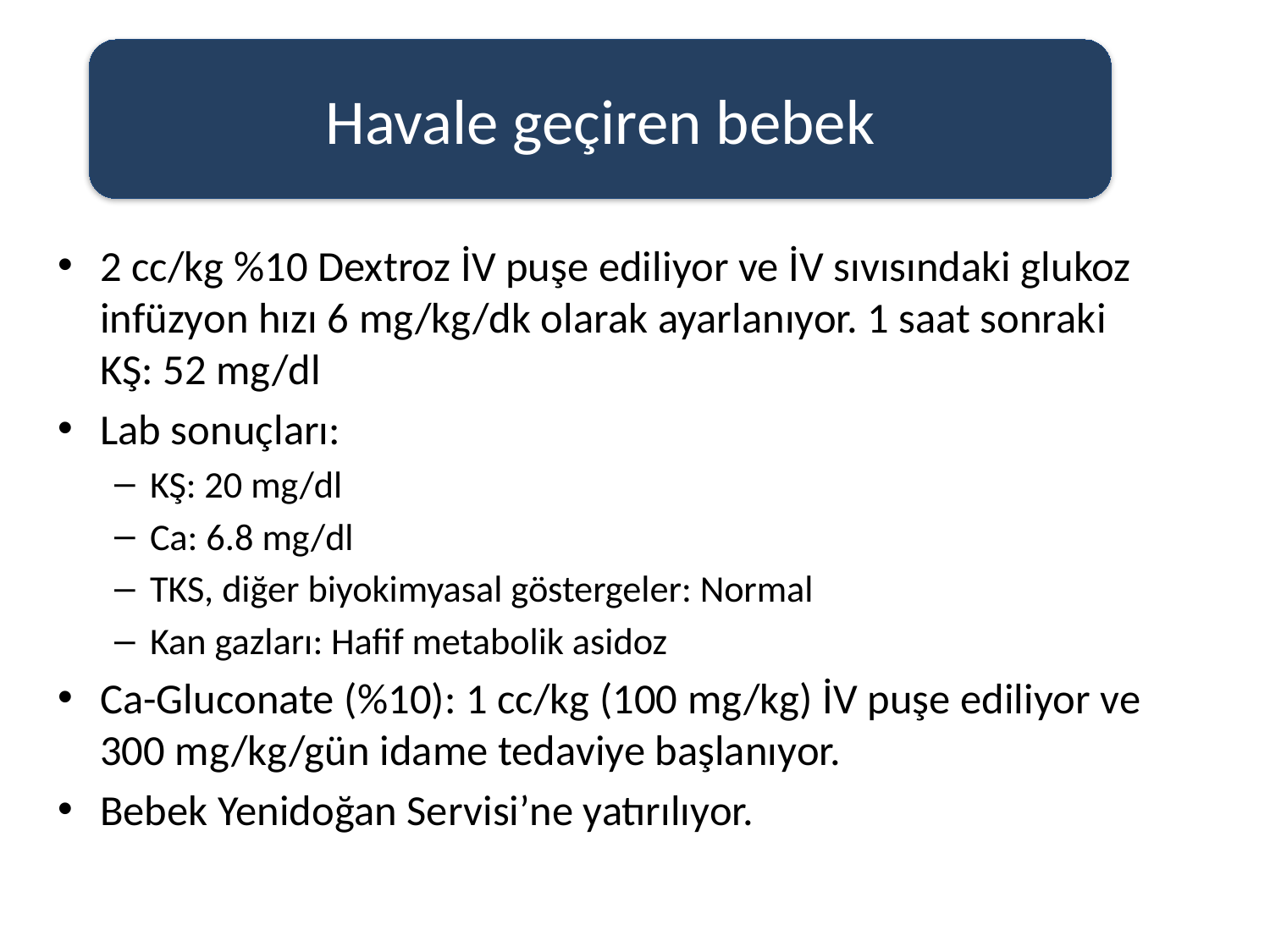

#
Havale geçiren bebek
2 cc/kg %10 Dextroz İV puşe ediliyor ve İV sıvısındaki glukoz infüzyon hızı 6 mg/kg/dk olarak ayarlanıyor. 1 saat sonraki KŞ: 52 mg/dl
Lab sonuçları:
KŞ: 20 mg/dl
Ca: 6.8 mg/dl
TKS, diğer biyokimyasal göstergeler: Normal
Kan gazları: Hafif metabolik asidoz
Ca-Gluconate (%10): 1 cc/kg (100 mg/kg) İV puşe ediliyor ve 300 mg/kg/gün idame tedaviye başlanıyor.
Bebek Yenidoğan Servisi’ne yatırılıyor.